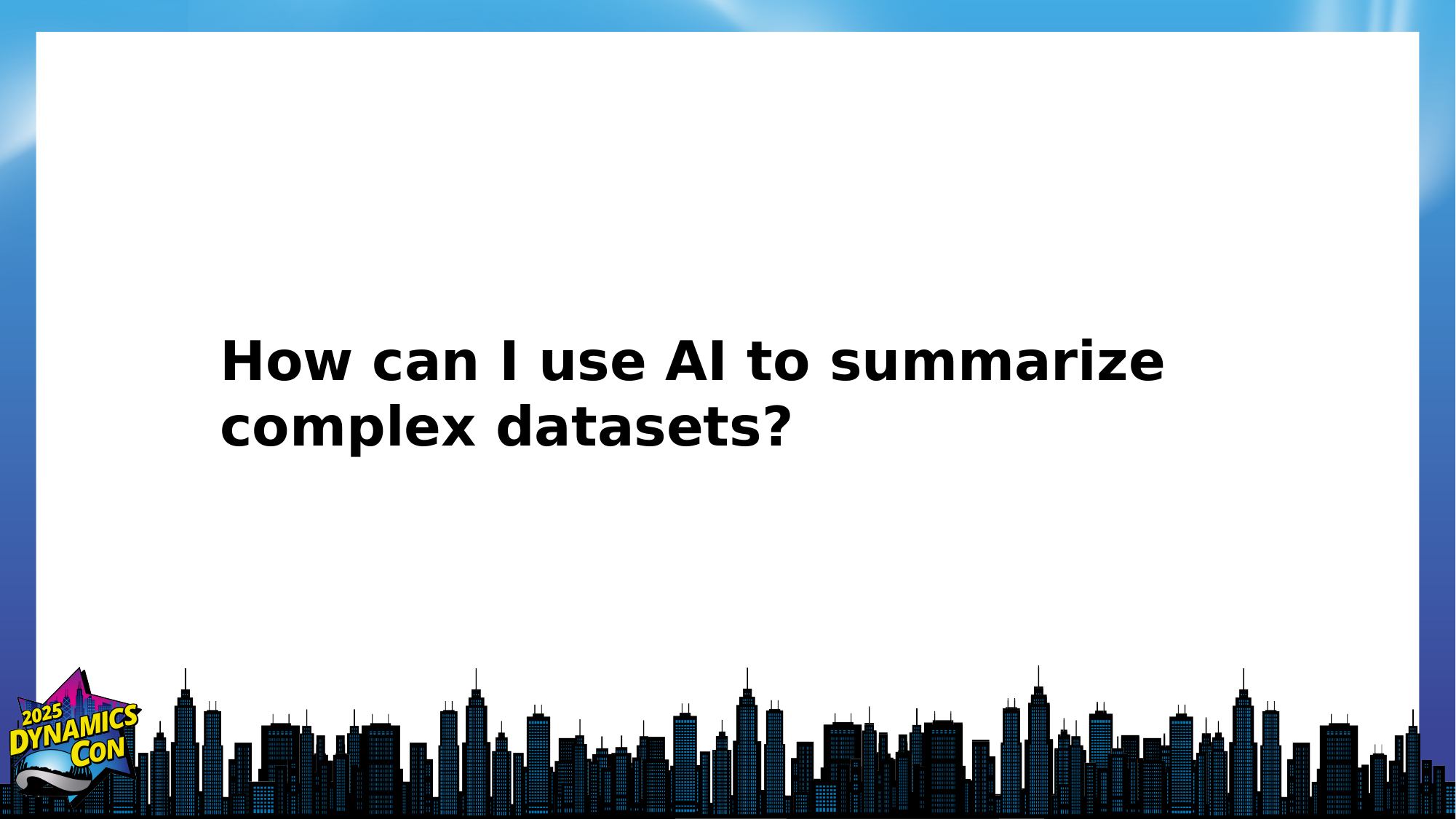

How can I use AI to summarize complex datasets?